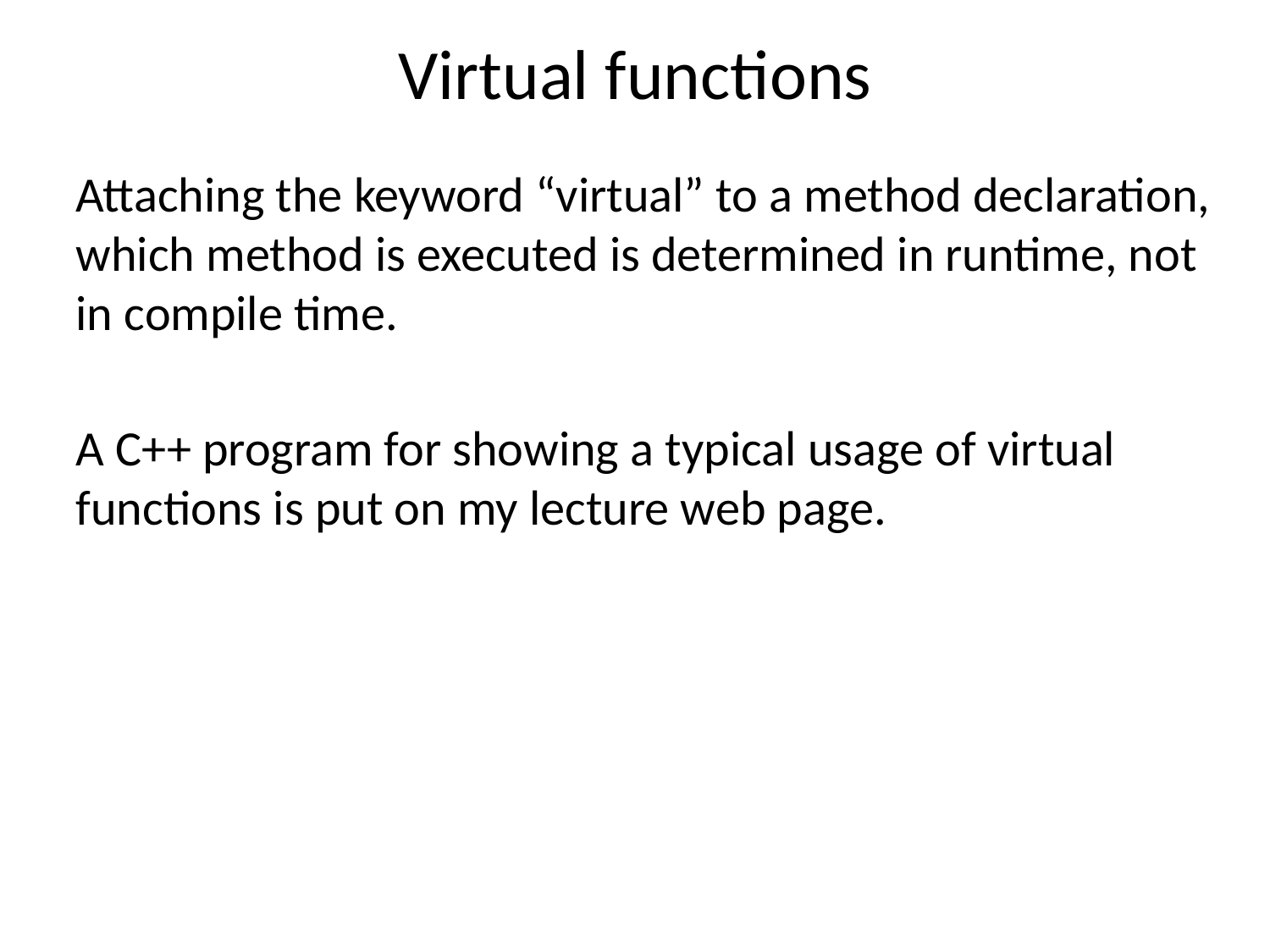

# Virtual functions
Attaching the keyword “virtual” to a method declaration, which method is executed is determined in runtime, not in compile time.
A C++ program for showing a typical usage of virtual functions is put on my lecture web page.